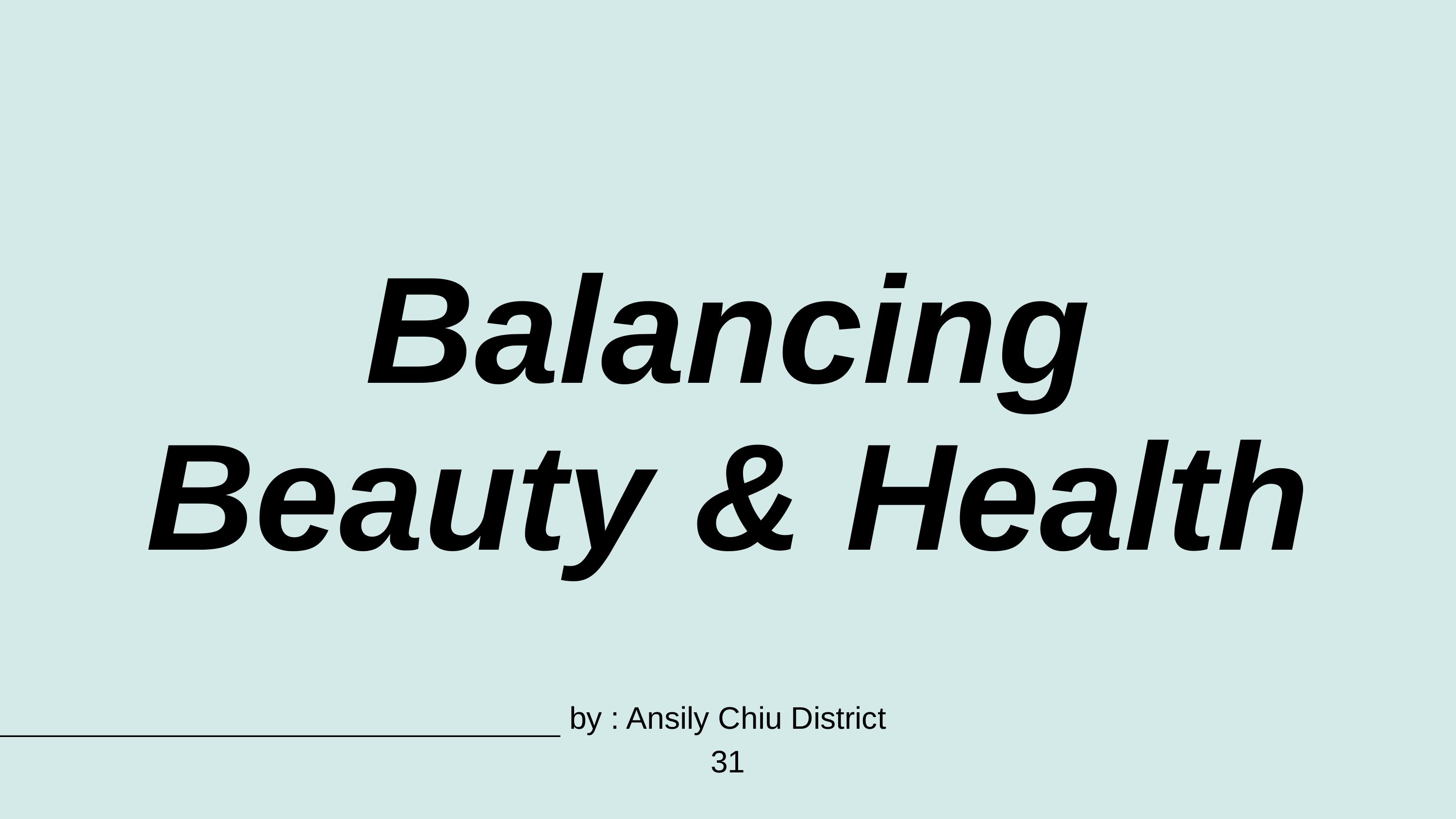

Balancing
Beauty & Health
by : Ansily Chiu District 31